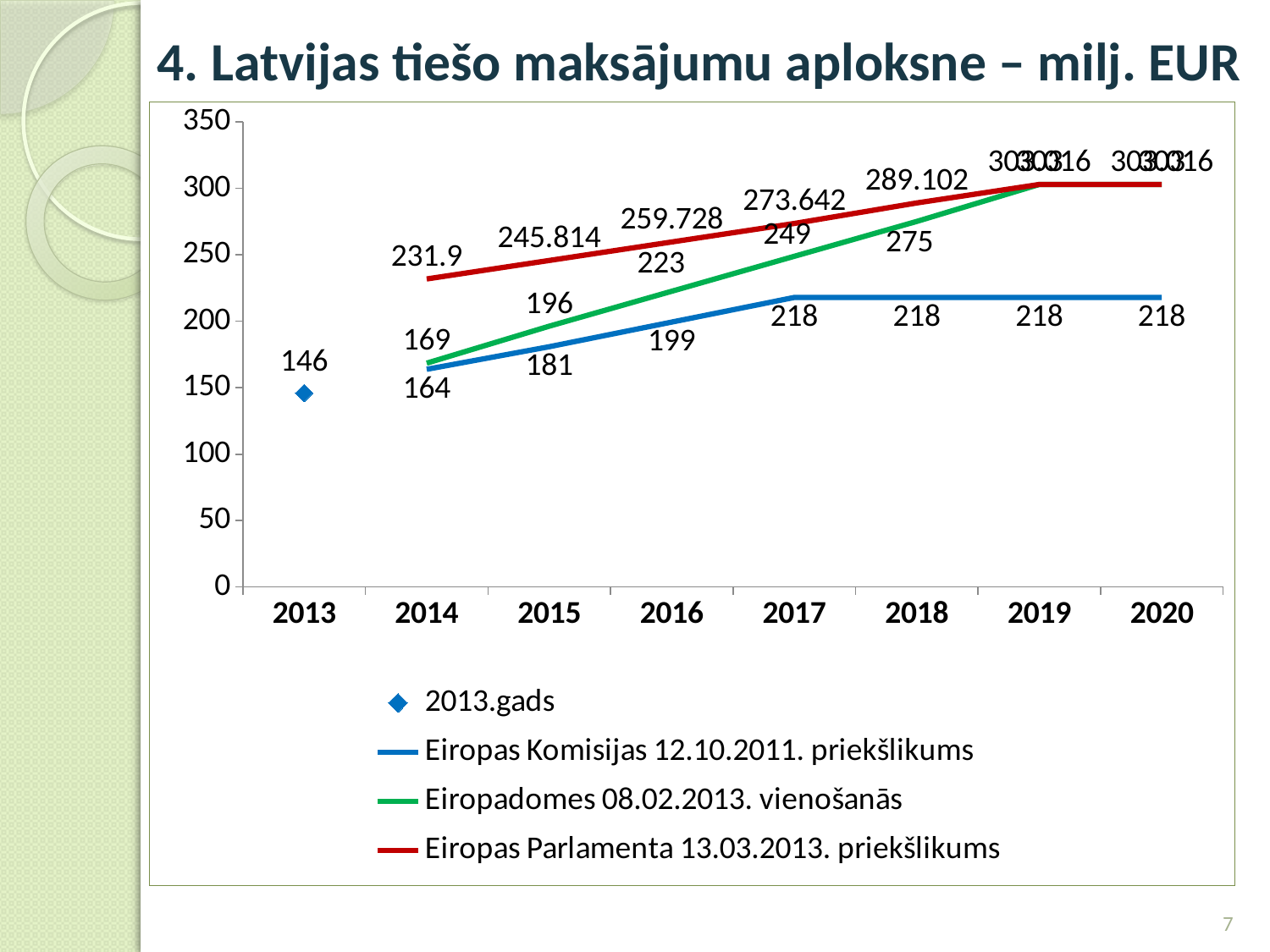

4. Latvijas tiešo maksājumu aploksne – milj. EUR

### Chart

| Category | 2013.gads | Eiropas Komisijas 12.10.2011. priekšlikums | Eiropadomes 08.02.2013. vienošanās | Eiropas Parlamenta 13.03.2013. priekšlikums |
|---|---|---|---|---|
| 2013 | 146.0 | None | None | None |
| 2014 | None | 163.876 | 168.514 | 231.9 |
| 2015 | None | 180.882 | 196.342 | 245.814 |
| 2016 | None | 199.434 | 222.624 | 259.728 |
| 2017 | None | 217.98600000000002 | 248.906 | 273.642 |
| 2018 | None | 217.98600000000002 | 275.188 | 289.10200000000003 |
| 2019 | None | 217.98600000000002 | 303.016 | 303.016 |
| 2020 | None | 217.98600000000002 | 303.016 | 303.016 |
7